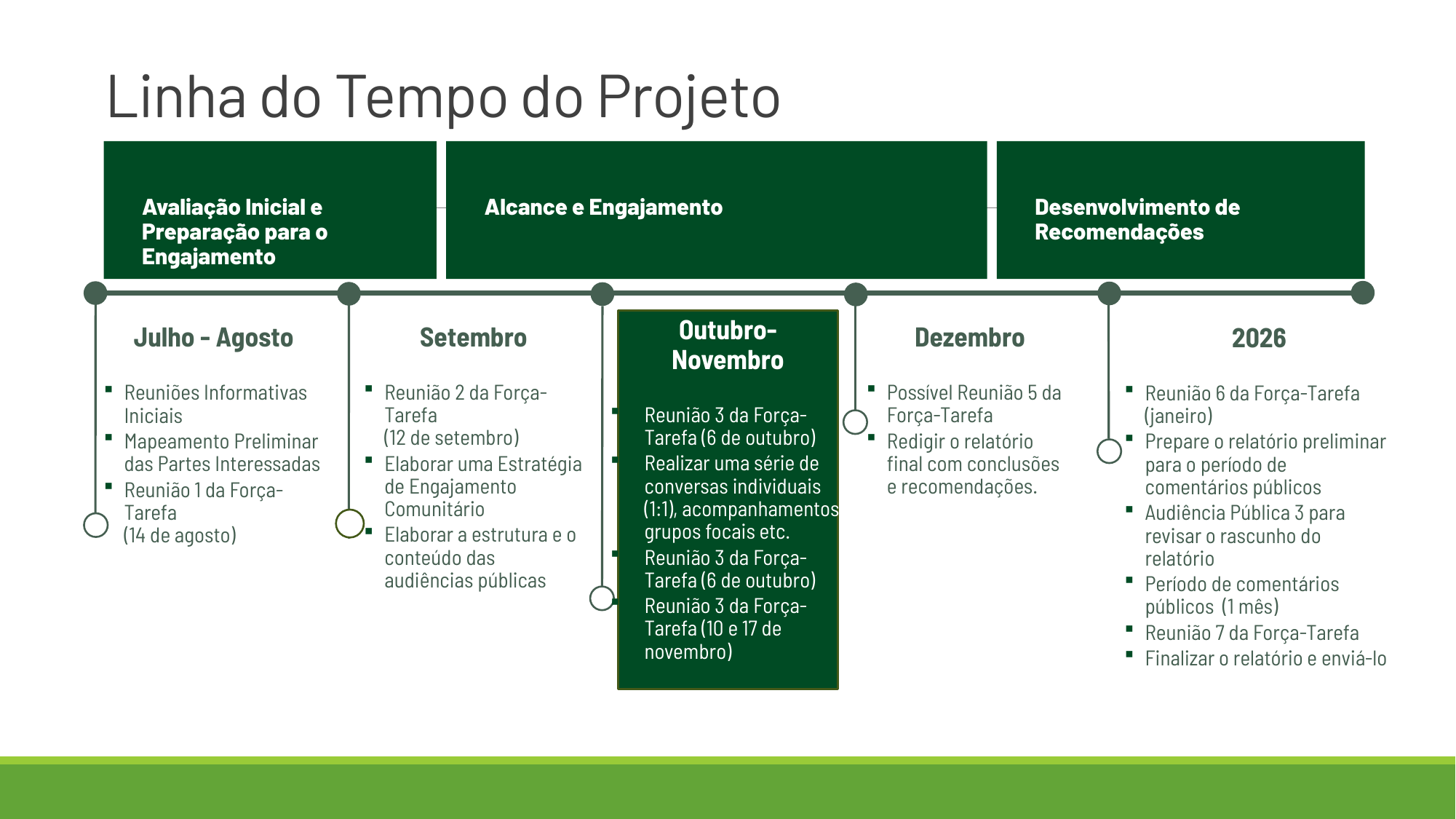

# Linha do Tempo do Projeto
Avaliação Inicial e
Preparação para o Engajamento
Alcance e Engajamento
Desenvolvimento de Recomendações

Outubro-
Novembro

Reunião 3 da Força-Tarefa (6 de outubro)
Realizar uma série de conversas individuais (1:1), acompanhamentos, grupos focais etc.
Reunião 3 da Força-Tarefa (6 de outubro)
Reunião 3 da Força-Tarefa (10 e 17 de novembro)

Setembro

Reunião 2 da Força-Tarefa
(12 de setembro)
Elaborar uma Estratégia de Engajamento Comunitário
Elaborar a estrutura e o conteúdo das audiências públicas

Dezembro

Possível Reunião 5 da Força-Tarefa
Redigir o relatório final com conclusões e recomendações.

Julho - Agosto

Reuniões Informativas Iniciais
Mapeamento Preliminar das Partes Interessadas
Reunião 1 da Força-Tarefa
(14 de agosto)
2026

Reunião 6 da Força-Tarefa (janeiro)
Prepare o relatório preliminar para o período de comentários públicos
Audiência Pública 3 para revisar o rascunho do relatório
Período de comentários públicos  (1 mês)
Reunião 7 da Força-Tarefa
Finalizar o relatório e enviá-lo